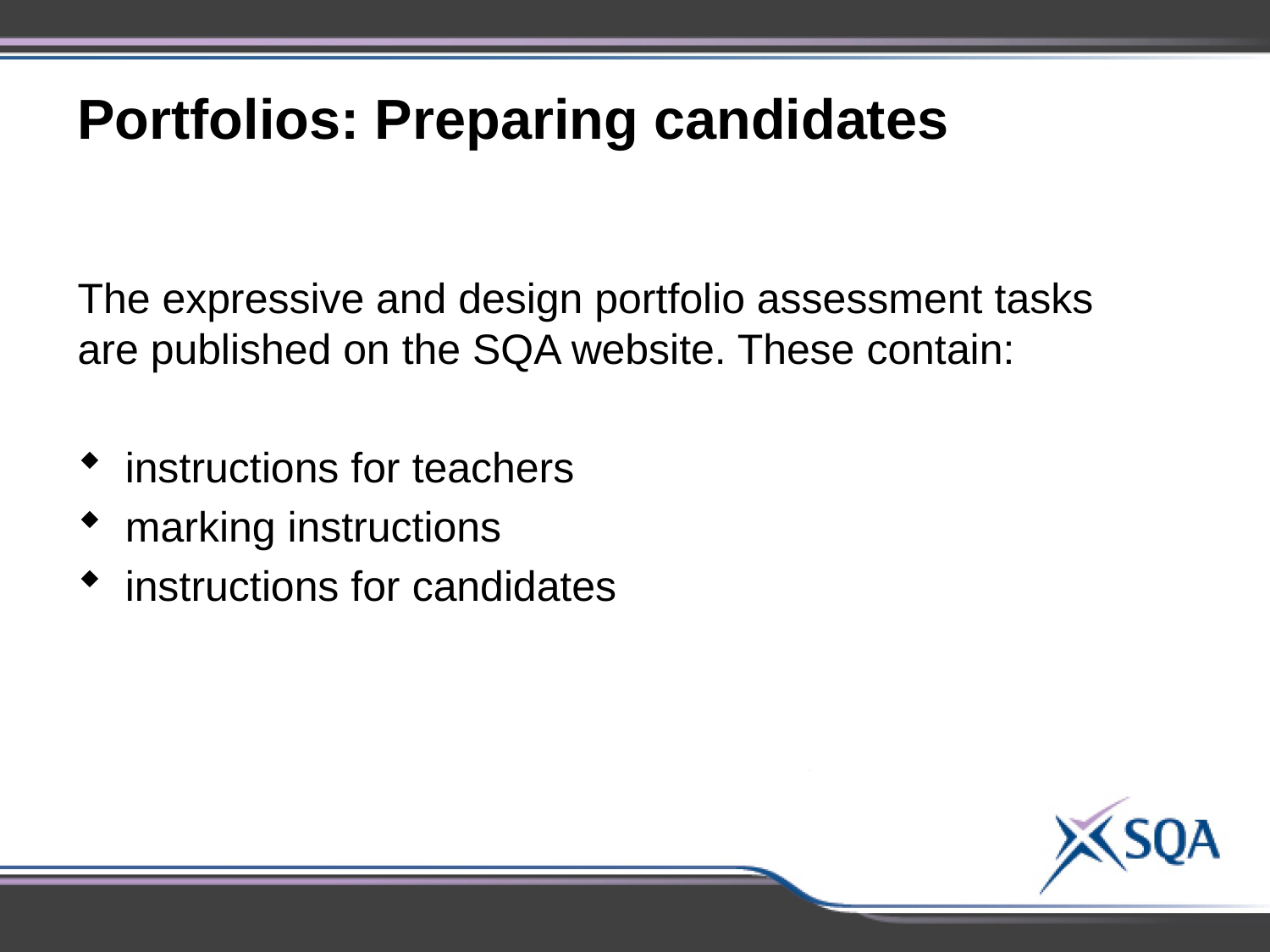

Portfolios: Preparing candidates

The expressive and design portfolio assessment tasks are published on the SQA website. These contain:

instructions for teachers
marking instructions
instructions for candidates